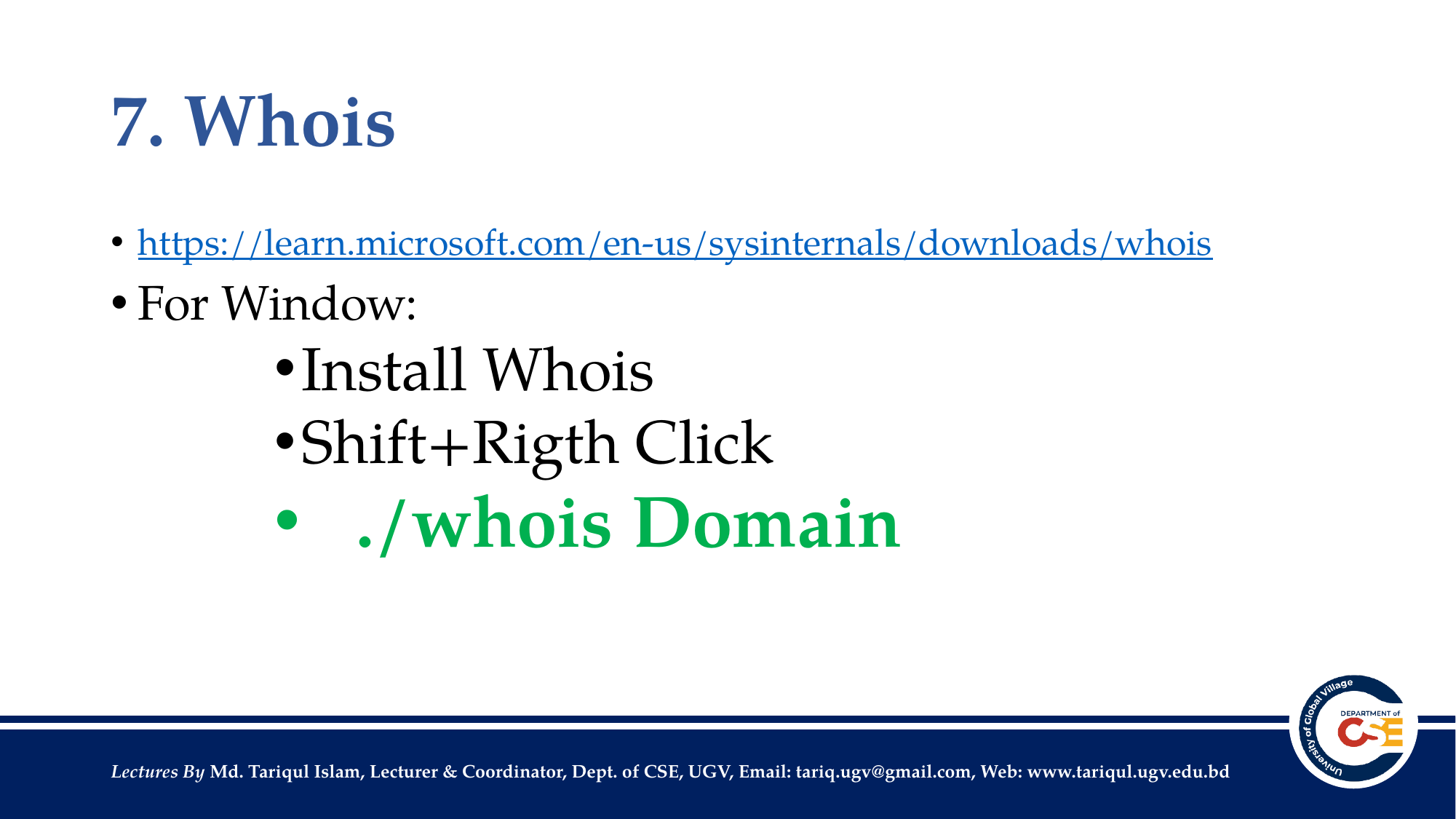

# 7. Whois
https://learn.microsoft.com/en-us/sysinternals/downloads/whois
For Window:
Install Whois
Shift+Rigth Click
   ./whois Domain